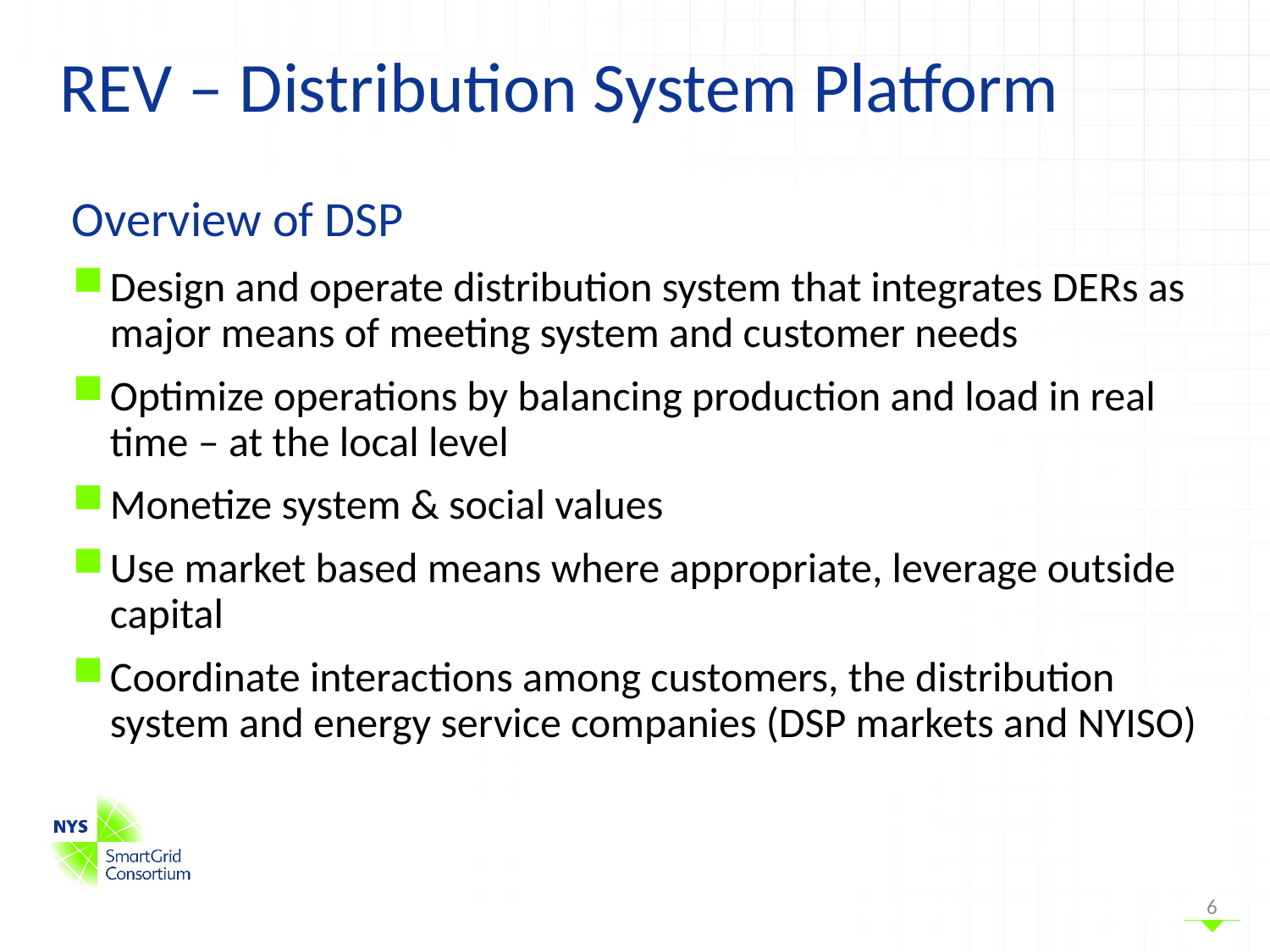

# REV – Distribution System Platform
Overview of DSP
Design and operate distribution system that integrates DERs as major means of meeting system and customer needs
Optimize operations by balancing production and load in real time – at the local level
Monetize system & social values
Use market based means where appropriate, leverage outside capital
Coordinate interactions among customers, the distribution system and energy service companies (DSP markets and NYISO)
6